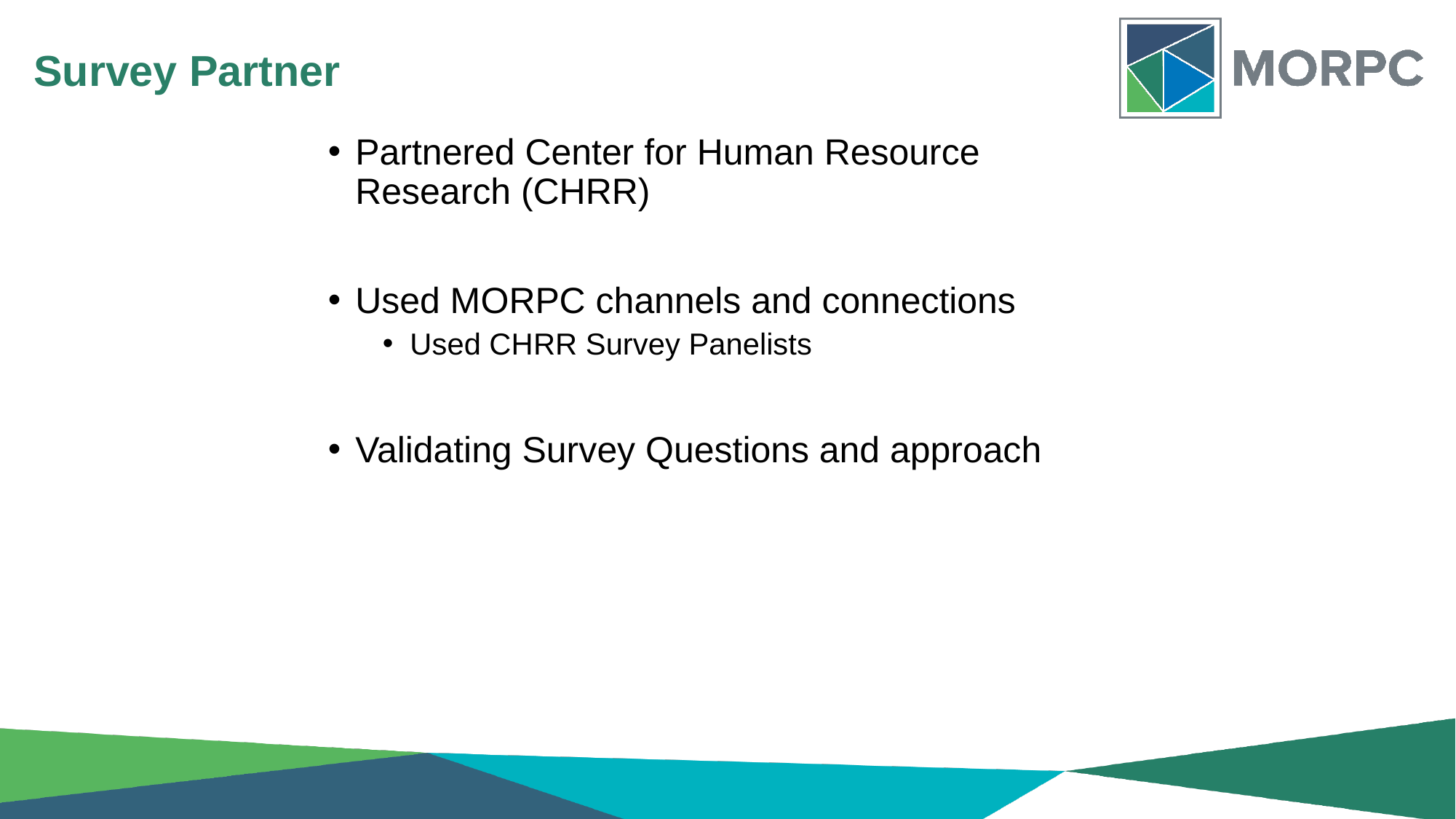

# Survey Partner
Partnered Center for Human Resource Research (CHRR)

Used MORPC channels and connections
Used CHRR Survey Panelists

Validating Survey Questions and approach